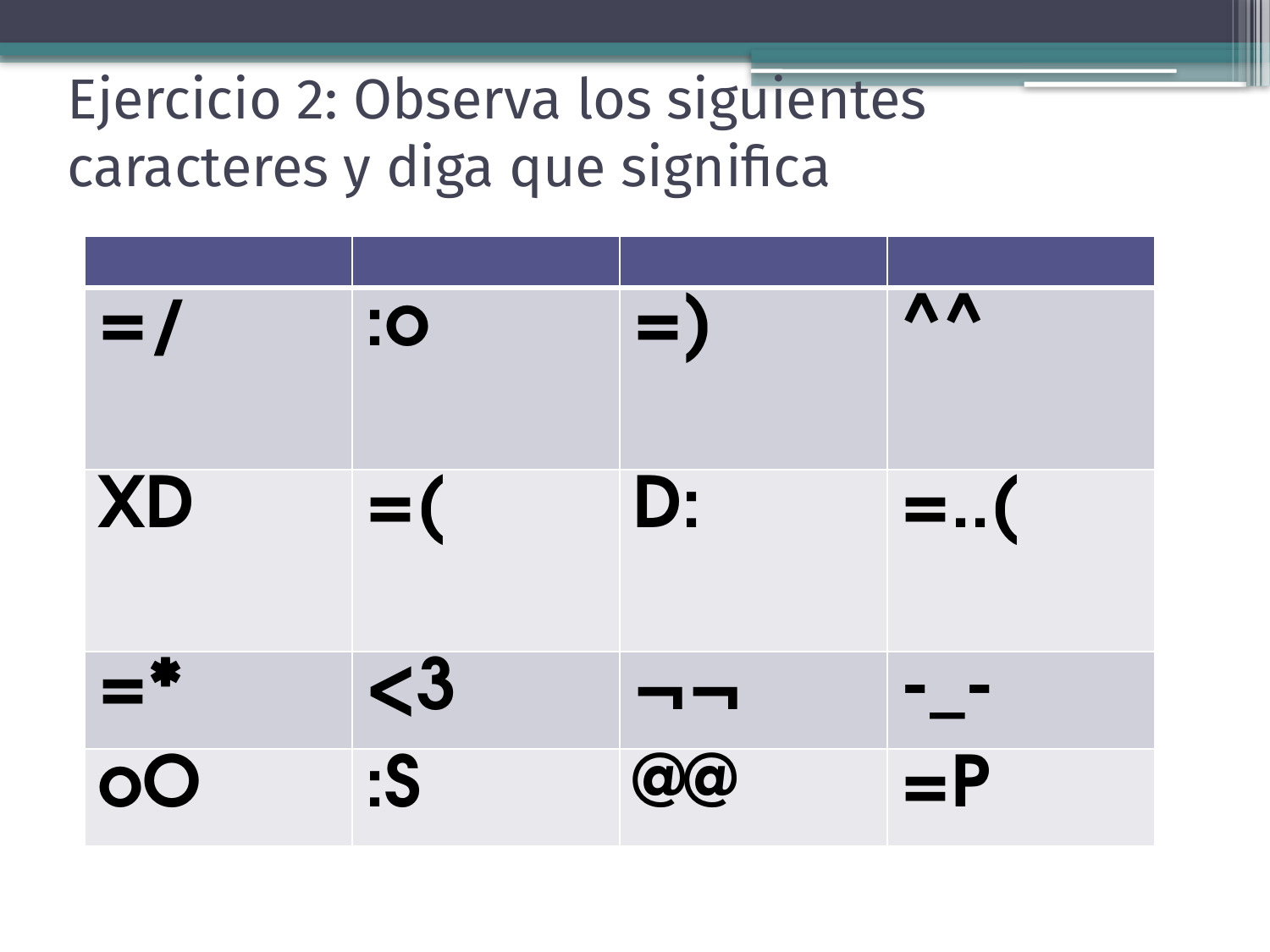

# Ejercicio 2: Observa los siguientes caracteres y diga que significa
|  |  |  |  |
| --- | --- | --- | --- |
| =/ | :o | =) | ^^ |
| XD | =( | D: | =..( |
| =\* | <3 | ¬¬ | -\_- |
| oO | :S | @@ | =P |